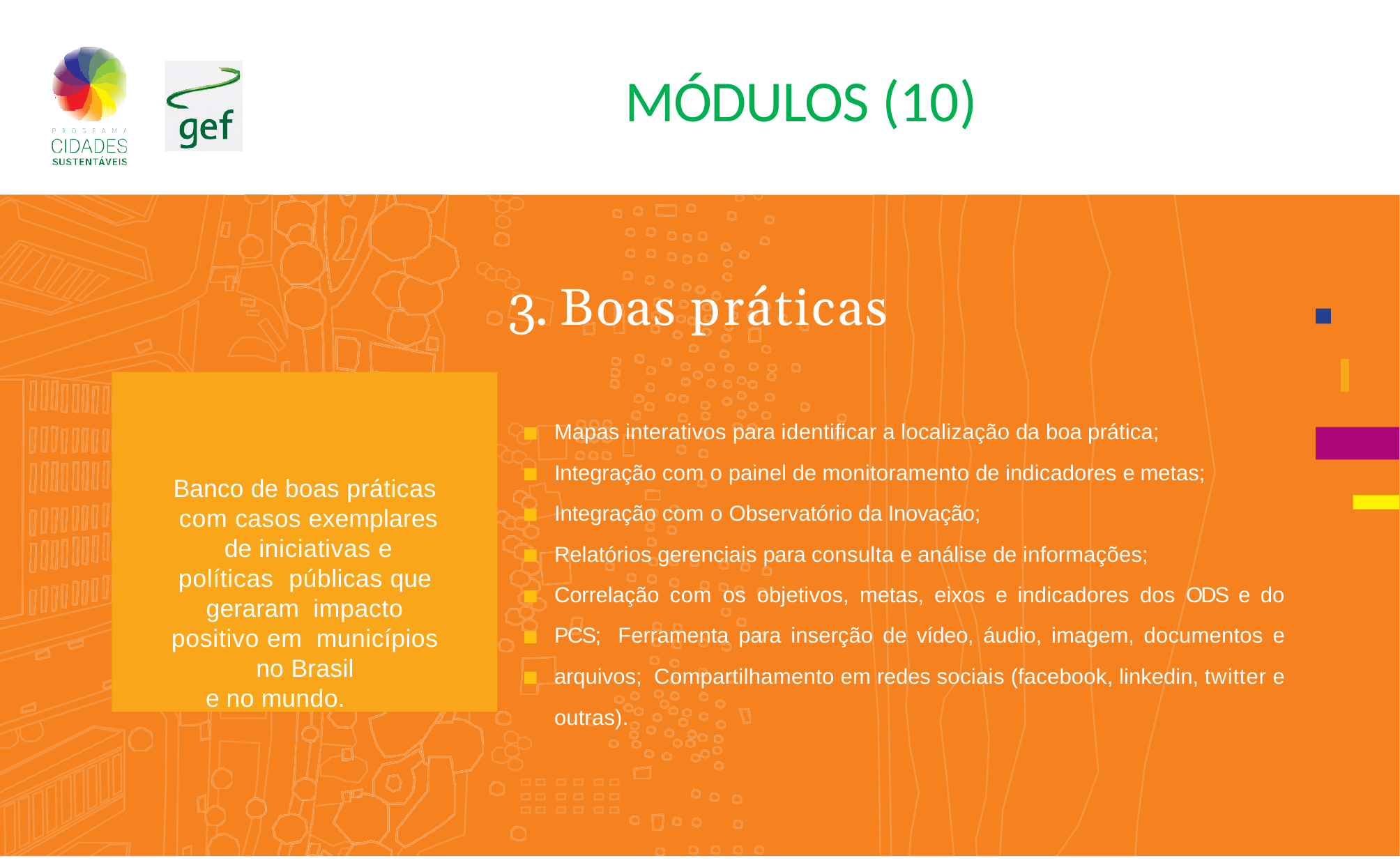

MÓDULOS (10)

# 3. Boas práticas

Banco de boas práticas  com casos exemplares  de iniciativas e políticas  públicas que geraram  impacto positivo em  municípios no Brasil
e no mundo.

Mapas interativos para identiﬁcar a localização da boa prática;

Integração com o painel de monitoramento de indicadores e metas;

Integração com o Observatório da Inovação;

Relatórios gerenciais para consulta e análise de informações;
Correlação com os objetivos, metas, eixos e indicadores dos ODS e do PCS;  Ferramenta para inserção de vídeo, áudio, imagem, documentos e arquivos;  Compartilhamento em redes sociais (facebook, linkedin, twitter e outras).